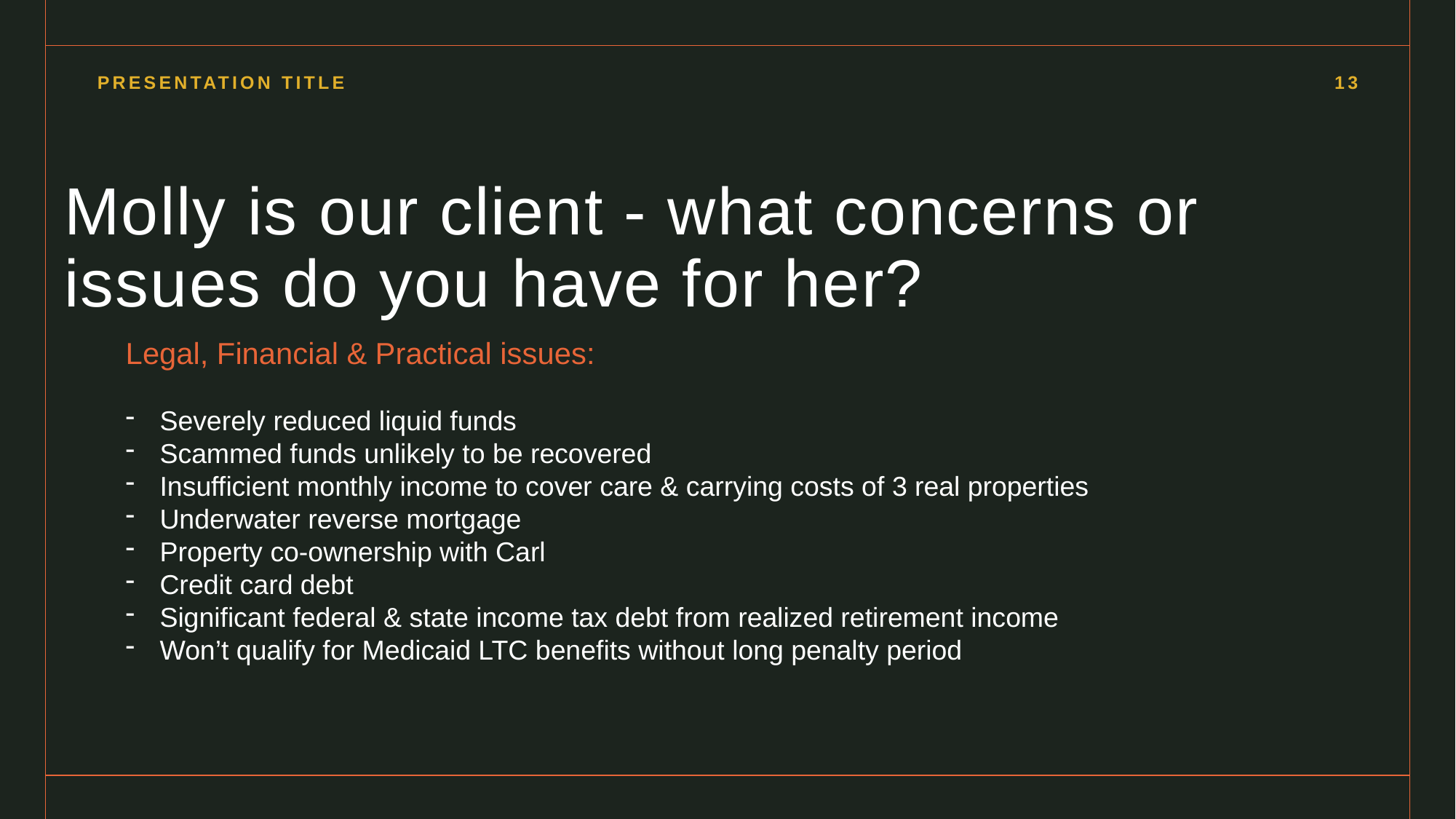

PRESENTATION TITLE
13
# Molly is our client - what concerns or issues do you have for her?
Legal, Financial & Practical issues:

Severely reduced liquid funds
Scammed funds unlikely to be recovered
Insufficient monthly income to cover care & carrying costs of 3 real properties
Underwater reverse mortgage
Property co-ownership with Carl
Credit card debt
Significant federal & state income tax debt from realized retirement income
Won’t qualify for Medicaid LTC benefits without long penalty period